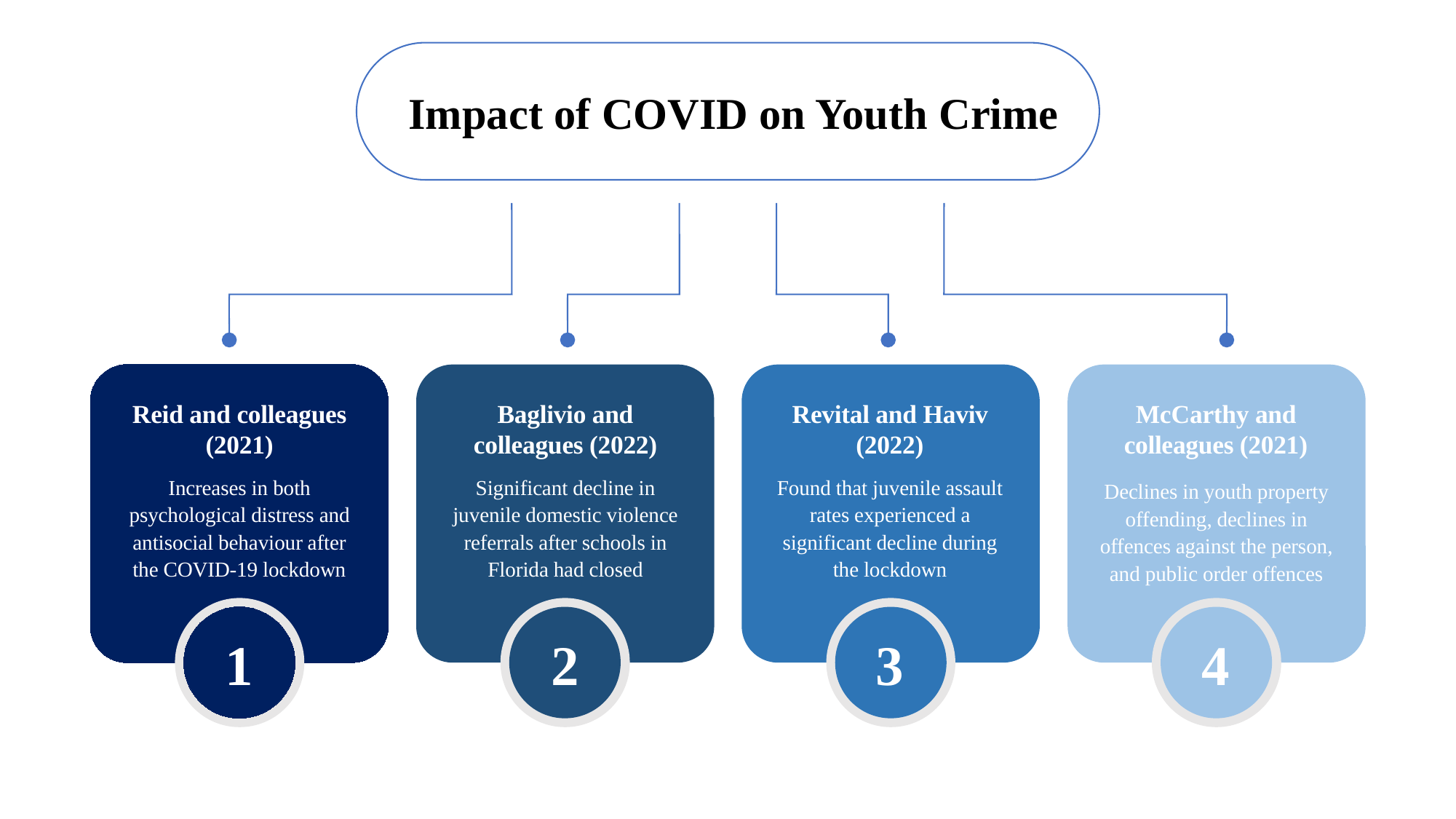

Impact of COVID on Youth Crime

Reid and colleagues (2021)
Baglivio and colleagues (2022)
Revital and Haviv (2022)
McCarthy and colleagues (2021)
Increases in both psychological distress and antisocial behaviour after the COVID-19 lockdown
Significant decline in juvenile domestic violence referrals after schools in Florida had closed
Found that juvenile assault rates experienced a significant decline during the lockdown
Declines in youth property offending, declines in offences against the person, and public order offences

1
2
3
4